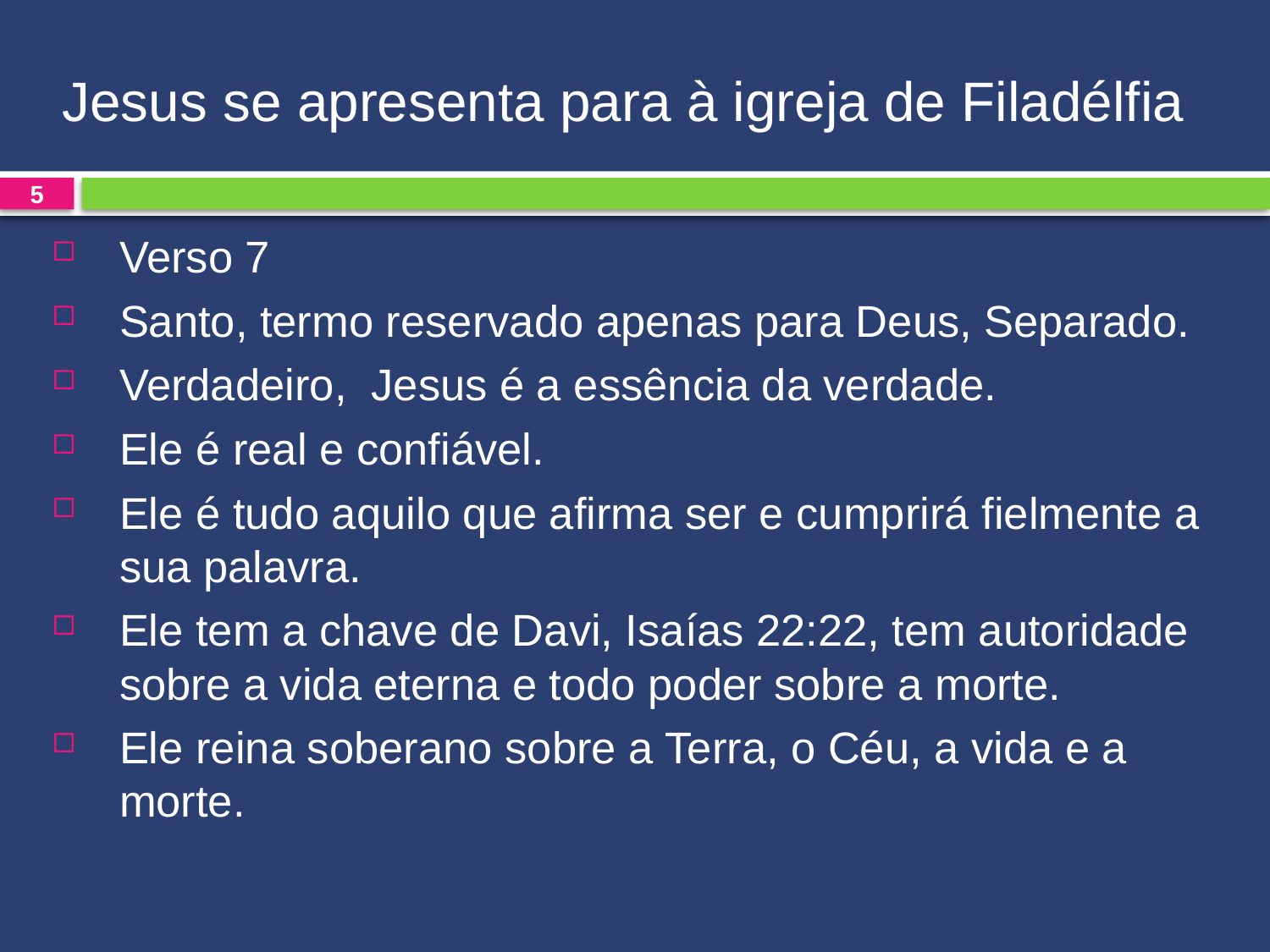

# Jesus se apresenta para à igreja de Filadélfia
5
Verso 7
Santo, termo reservado apenas para Deus, Separado.
Verdadeiro,  Jesus é a essência da verdade.
Ele é real e confiável.
Ele é tudo aquilo que afirma ser e cumprirá fielmente a sua palavra.
Ele tem a chave de Davi, Isaías 22:22, tem autoridade sobre a vida eterna e todo poder sobre a morte.
Ele reina soberano sobre a Terra, o Céu, a vida e a morte.